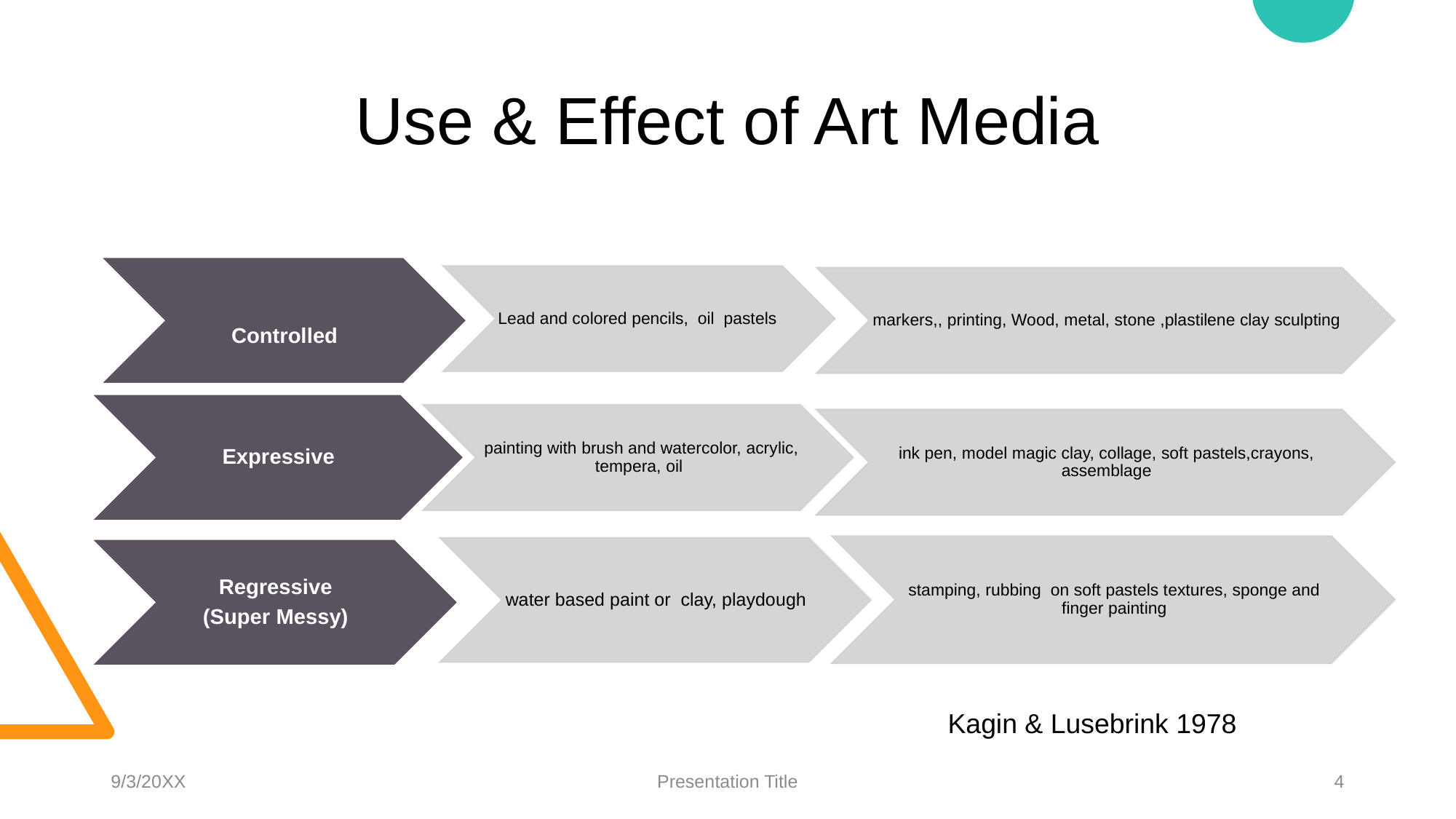

# Use & Effect of Art Media

Controlled

Lead and colored pencils,  oil  pastels
markers,, printing, Wood, metal, stone ,plastilene clay sculpting
Expressive
 painting with brush and watercolor, acrylic, tempera, oil
ink pen, model magic clay, collage, soft pastels,crayons, assemblage
Regressive
(Super Messy)
water based paint or  clay, playdough
stamping, rubbing  on soft pastels textures, sponge and finger painting
Kagin & Lusebrink 1978
9/3/20XX
Presentation Title
4